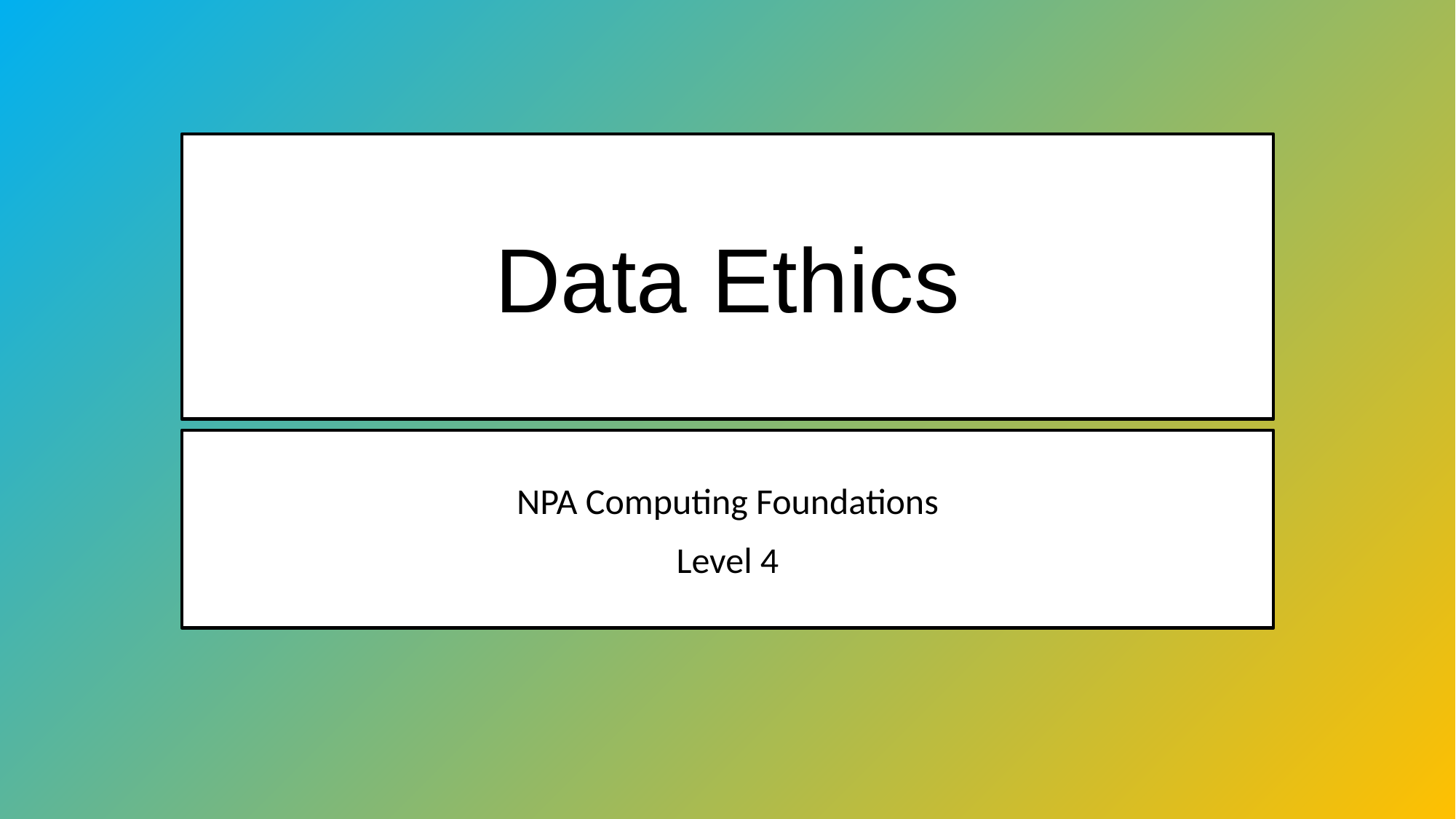

# Data Ethics
NPA Computing Foundations
Level 4